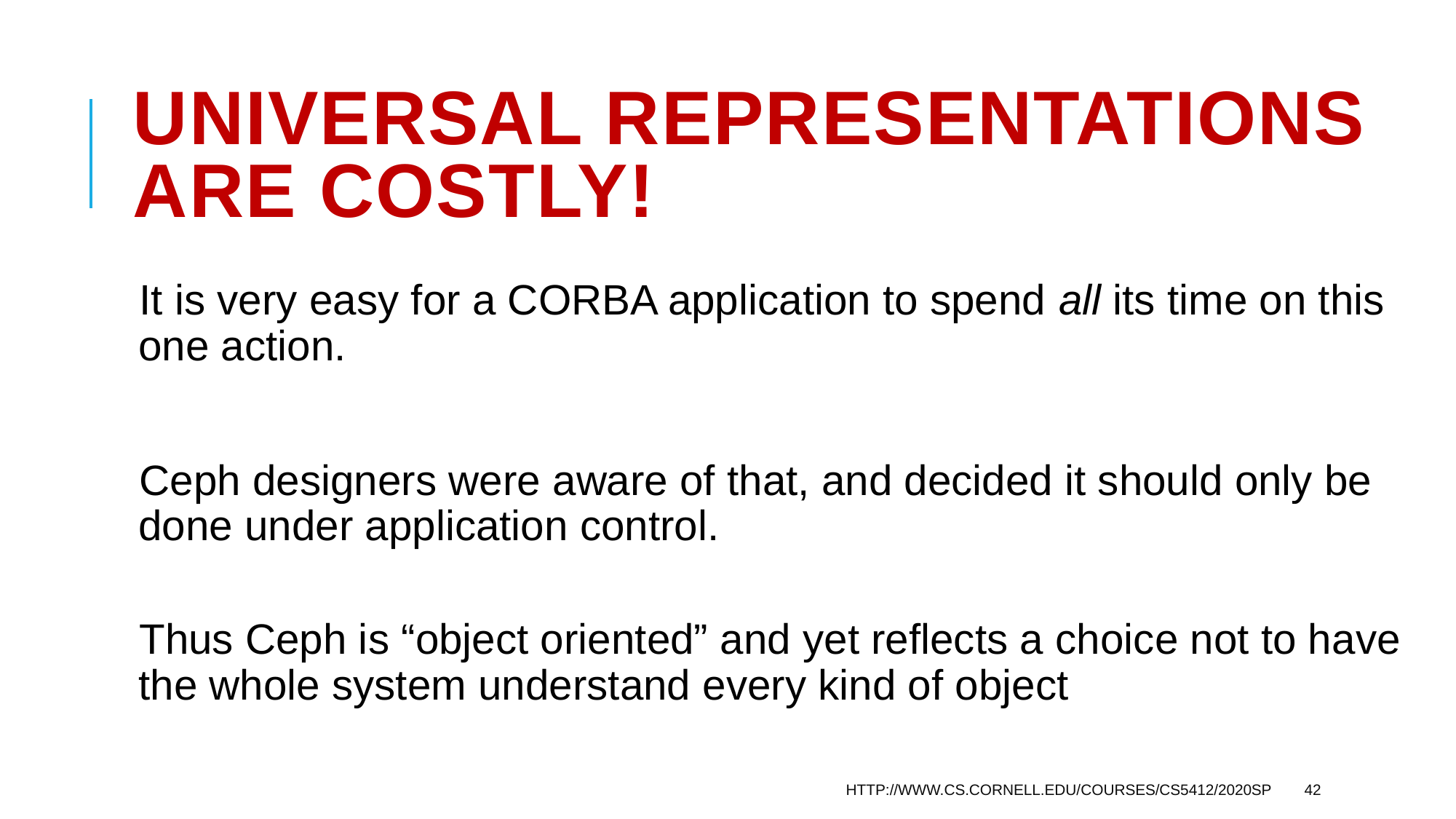

# Universal representations are costly!
It is very easy for a CORBA application to spend all its time on this one action.

Ceph designers were aware of that, and decided it should only be done under application control.
Thus Ceph is “object oriented” and yet reflects a choice not to have the whole system understand every kind of object
http://www.cs.cornell.edu/courses/cs5412/2020sp
42